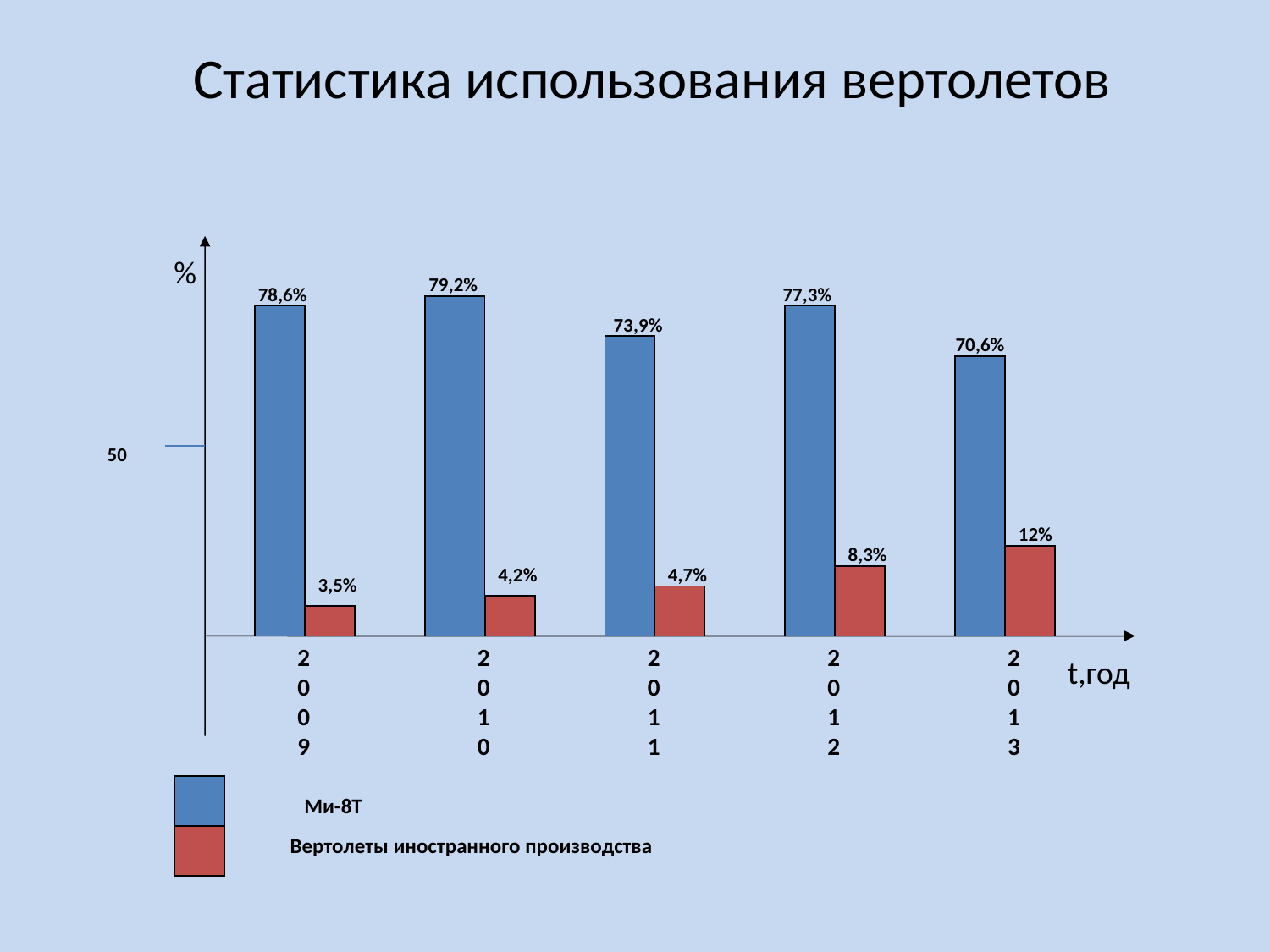

Статистика использования вертолетов

%
79,2%
78,6%
77,3%

73,9%

70,6%

50
12%
8,3%

4,2%
4,7%
3,5%

2009
2010
2011
2012
2013
t,год

Ми-8Т

Вертолеты иностранного производства